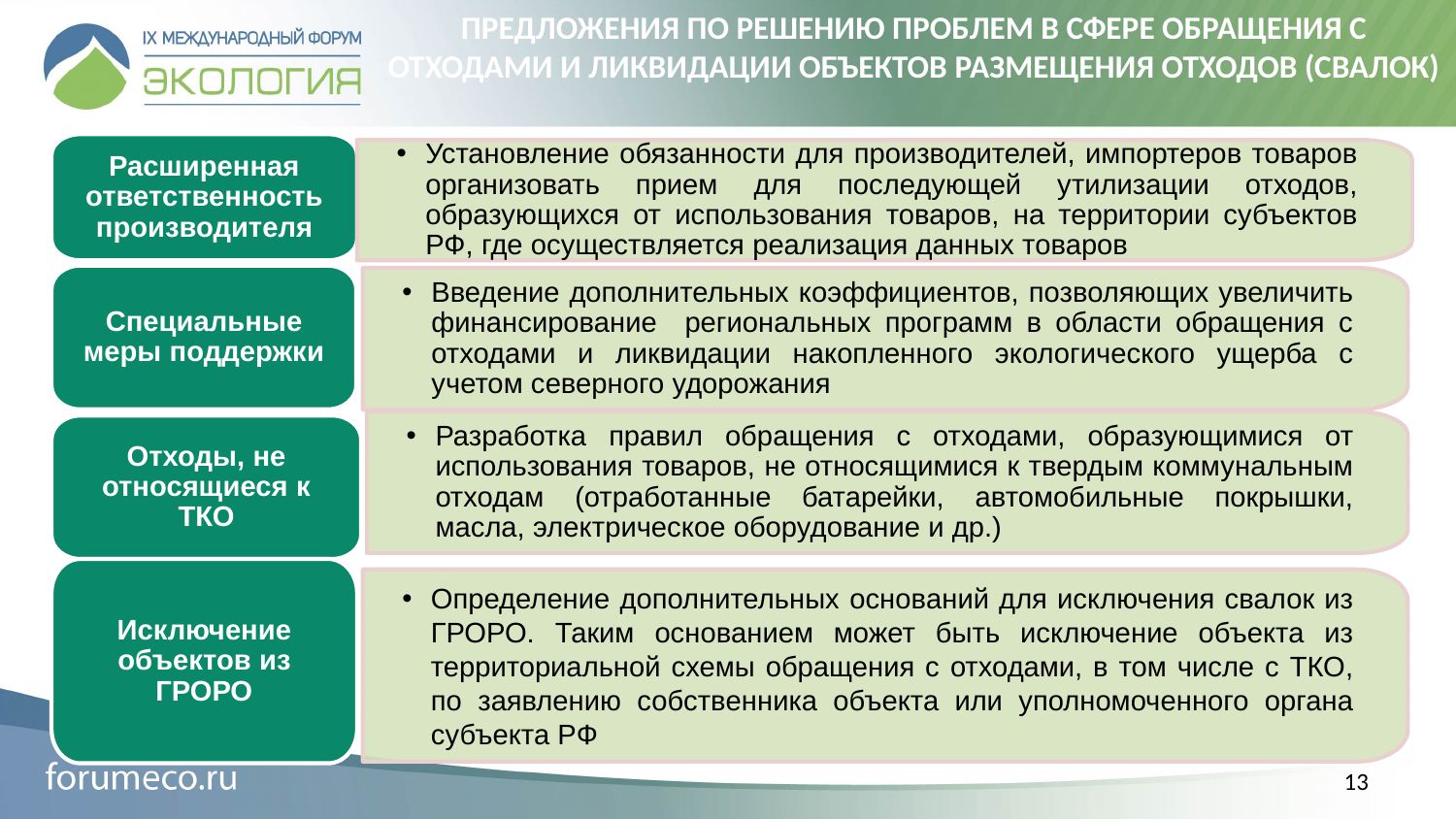

ПРЕДЛОЖЕНИЯ ПО РЕШЕНИЮ ПРОБЛЕМ В СФЕРЕ ОБРАЩЕНИЯ С ОТХОДАМИ И ЛИКВИДАЦИИ ОБЪЕКТОВ РАЗМЕЩЕНИЯ ОТХОДОВ (СВАЛОК)
Расширенная ответственность производителя
Установление обязанности для производителей, импортеров товаров организовать прием для последующей утилизации отходов, образующихся от использования товаров, на территории субъектов РФ, где осуществляется реализация данных товаров
Специальные меры поддержки
Введение дополнительных коэффициентов, позволяющих увеличить финансирование  региональных программ в области обращения с отходами и ликвидации накопленного экологического ущерба с учетом северного удорожания
Разработка правил обращения с отходами, образующимися от использования товаров, не относящимися к твердым коммунальным отходам (отработанные батарейки, автомобильные покрышки, масла, электрическое оборудование и др.)
Отходы, не относящиеся к ТКО
Исключение объектов из ГРОРО
Определение дополнительных оснований для исключения свалок из ГРОРО. Таким основанием может быть исключение объекта из территориальной схемы обращения с отходами, в том числе с ТКО, по заявлению собственника объекта или уполномоченного органа субъекта РФ

13